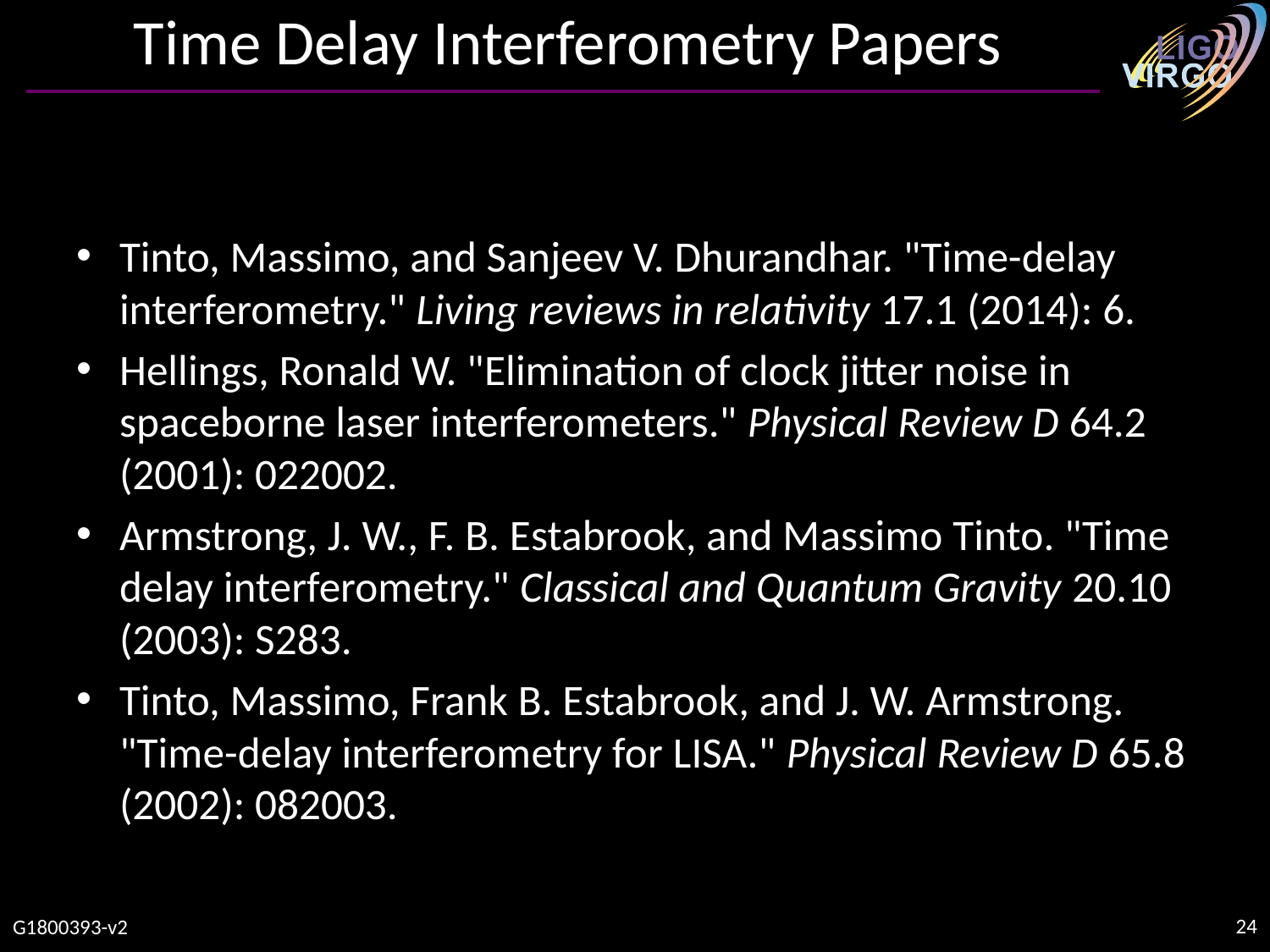

# Time Delay Interferometry Papers
Tinto, Massimo, and Sanjeev V. Dhurandhar. "Time-delay interferometry." Living reviews in relativity 17.1 (2014): 6.
Hellings, Ronald W. "Elimination of clock jitter noise in spaceborne laser interferometers." Physical Review D 64.2 (2001): 022002.
Armstrong, J. W., F. B. Estabrook, and Massimo Tinto. "Time delay interferometry." Classical and Quantum Gravity 20.10 (2003): S283.
Tinto, Massimo, Frank B. Estabrook, and J. W. Armstrong. "Time-delay interferometry for LISA." Physical Review D 65.8 (2002): 082003.

24
G1800393-v2